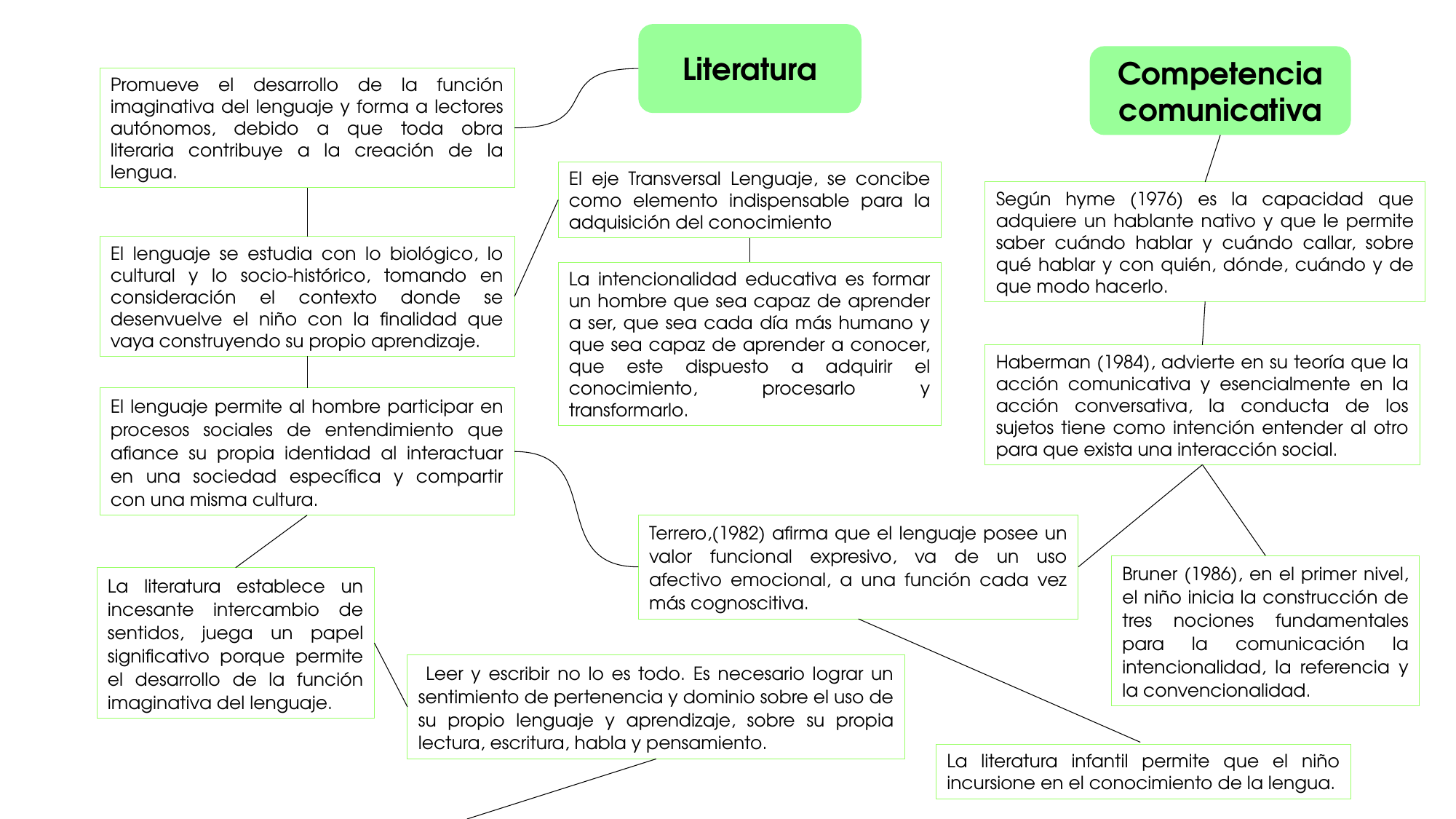

Literatura
Competencia comunicativa
Promueve el desarrollo de la función imaginativa del lenguaje y forma a lectores autónomos, debido a que toda obra literaria contribuye a la creación de la lengua.
El eje Transversal Lenguaje, se concibe como elemento indispensable para la adquisición del conocimiento
Según hyme (1976) es la capacidad que adquiere un hablante nativo y que le permite saber cuándo hablar y cuándo callar, sobre qué hablar y con quién, dónde, cuándo y de que modo hacerlo.
El lenguaje se estudia con lo biológico, lo cultural y lo socio-histórico, tomando en consideración el contexto donde se desenvuelve el niño con la finalidad que vaya construyendo su propio aprendizaje.
La intencionalidad educativa es formar un hombre que sea capaz de aprender a ser, que sea cada día más humano y que sea capaz de aprender a conocer, que este dispuesto a adquirir el conocimiento, procesarlo y transformarlo.
Haberman (1984), advierte en su teoría que la acción comunicativa y esencialmente en la acción conversativa, la conducta de los sujetos tiene como intención entender al otro para que exista una interacción social.
El lenguaje permite al hombre participar en procesos sociales de entendimiento que afiance su propia identidad al interactuar en una sociedad específica y compartir con una misma cultura.
Terrero,(1982) afirma que el lenguaje posee un valor funcional expresivo, va de un uso afectivo emocional, a una función cada vez más cognoscitiva.
Bruner (1986), en el primer nivel, el niño inicia la construcción de tres nociones fundamentales para la comunicación la intencionalidad, la referencia y la convencionalidad.
La literatura establece un incesante intercambio de sentidos, juega un papel significativo porque permite el desarrollo de la función imaginativa del lenguaje.
 Leer y escribir no lo es todo. Es necesario lograr un sentimiento de pertenencia y dominio sobre el uso de su propio lenguaje y aprendizaje, sobre su propia lectura, escritura, habla y pensamiento.
La literatura infantil permite que el niño incursione en el conocimiento de la lengua.